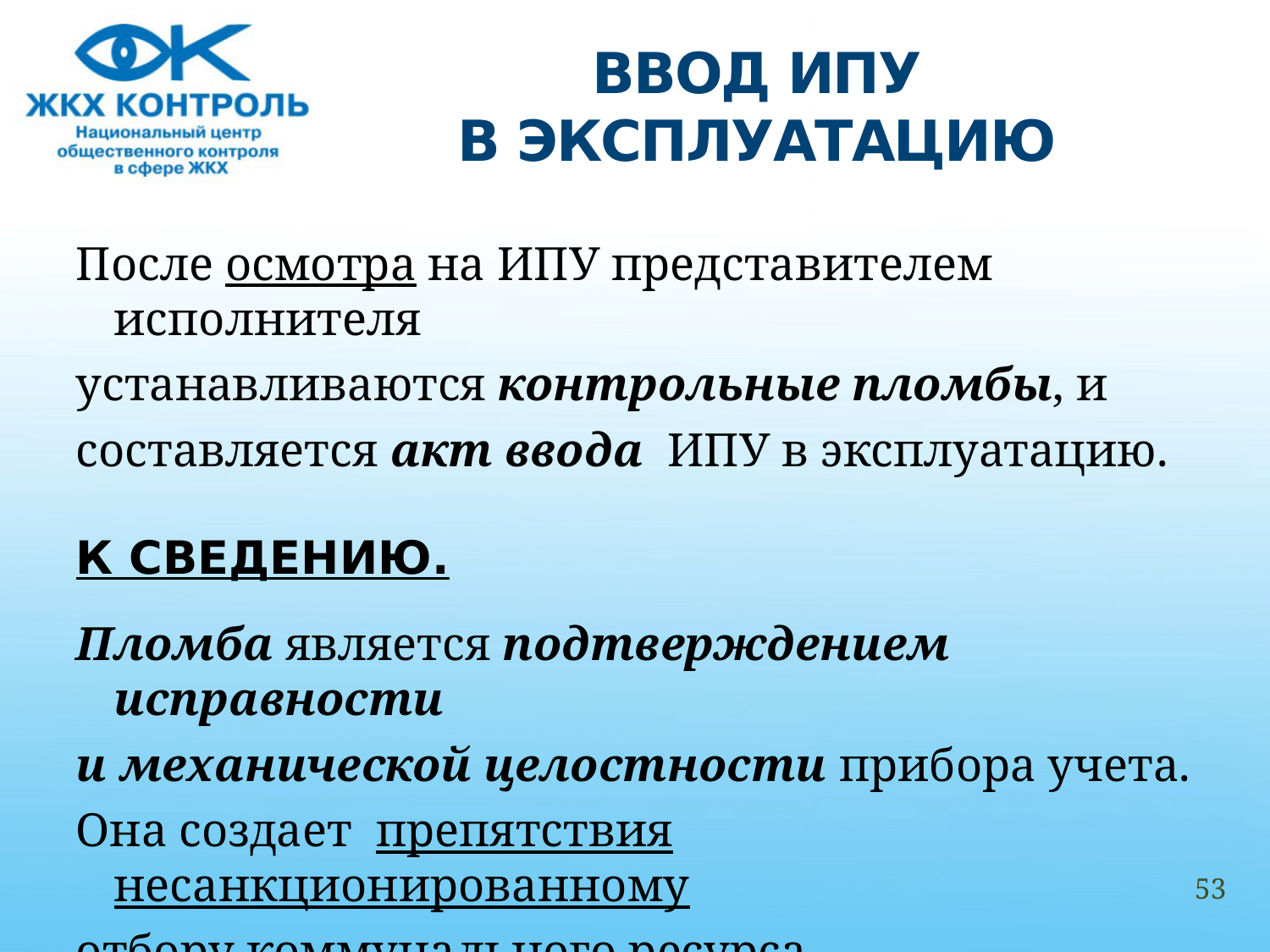

# ВВОД ИПУ В ЭКСПЛУАТАЦИЮ
После осмотра на ИПУ представителем исполнителя
устанавливаются контрольные пломбы, и
составляется акт ввода  ИПУ в эксплуатацию.
К СВЕДЕНИЮ.
Пломба является подтверждением исправности
и механической целостности прибора учета.
Она создает  препятствия несанкционированному
отбору коммунального ресурса.

53